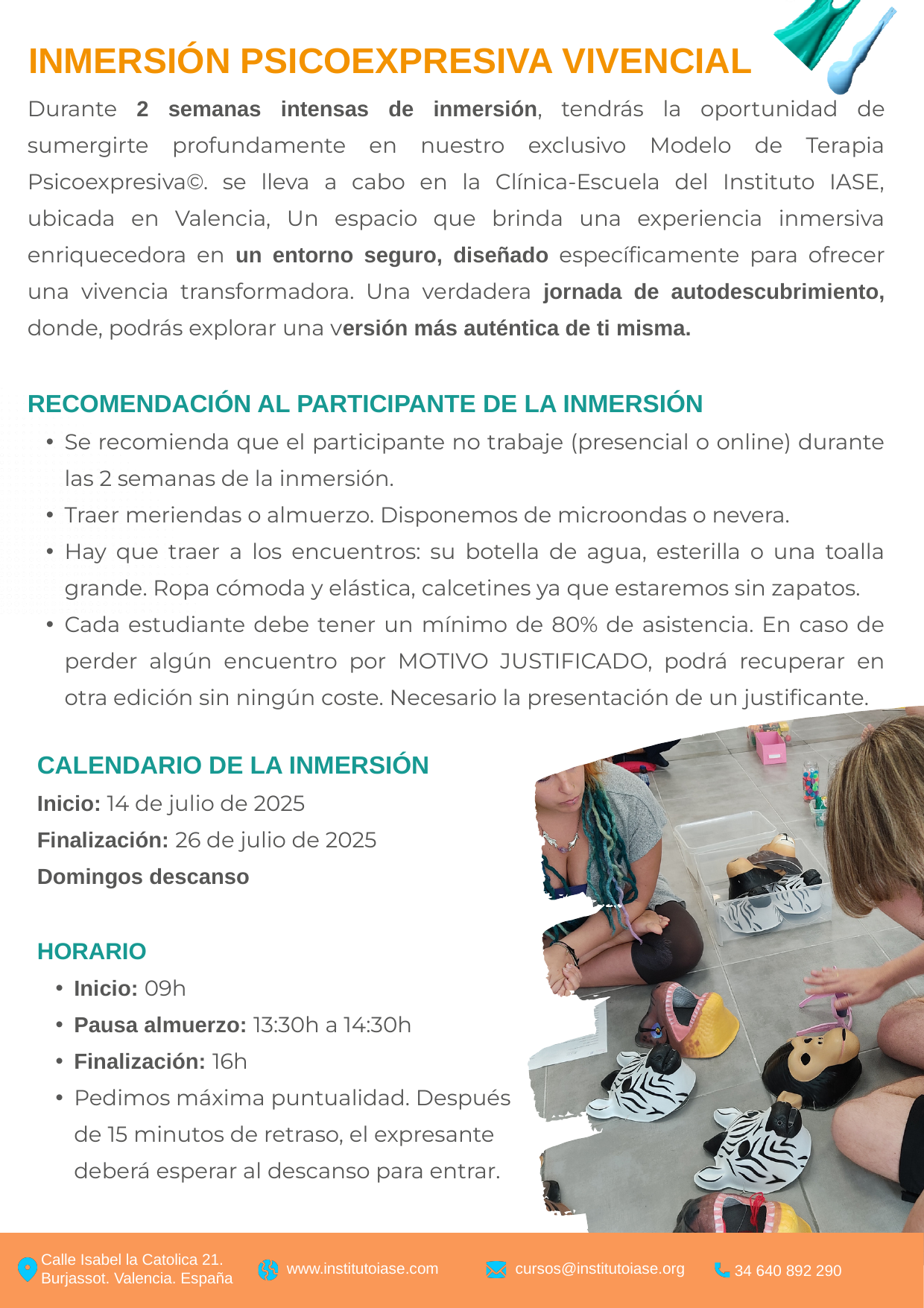

INMERSIÓN PSICOEXPRESIVA VIVENCIAL
Durante 2 semanas intensas de inmersión, tendrás la oportunidad de sumergirte profundamente en nuestro exclusivo Modelo de Terapia Psicoexpresiva©. se lleva a cabo en la Clínica-Escuela del Instituto IASE, ubicada en Valencia, Un espacio que brinda una experiencia inmersiva enriquecedora en un entorno seguro, diseñado específicamente para ofrecer una vivencia transformadora. Una verdadera jornada de autodescubrimiento, donde, podrás explorar una versión más auténtica de ti misma.

RECOMENDACIÓN AL PARTICIPANTE DE LA INMERSIÓN
Se recomienda que el participante no trabaje (presencial o online) durante las 2 semanas de la inmersión.
Traer meriendas o almuerzo. Disponemos de microondas o nevera.
Hay que traer a los encuentros: su botella de agua, esterilla o una toalla grande. Ropa cómoda y elástica, calcetines ya que estaremos sin zapatos.
Cada estudiante debe tener un mínimo de 80% de asistencia. En caso de perder algún encuentro por MOTIVO JUSTIFICADO, podrá recuperar en otra edición sin ningún coste. Necesario la presentación de un justificante.

CALENDARIO DE LA INMERSIÓN
Inicio: 14 de julio de 2025
Finalización: 26 de julio de 2025
Domingos descanso

HORARIO
Inicio: 09h
Pausa almuerzo: 13:30h a 14:30h
Finalización: 16h
Pedimos máxima puntualidad. Después de 15 minutos de retraso, el expresante deberá esperar al descanso para entrar.

Calle Isabel la Catolica 21. Burjassot. Valencia. España

www.institutoiase.com
cursos@institutoiase.org

34 640 892 290